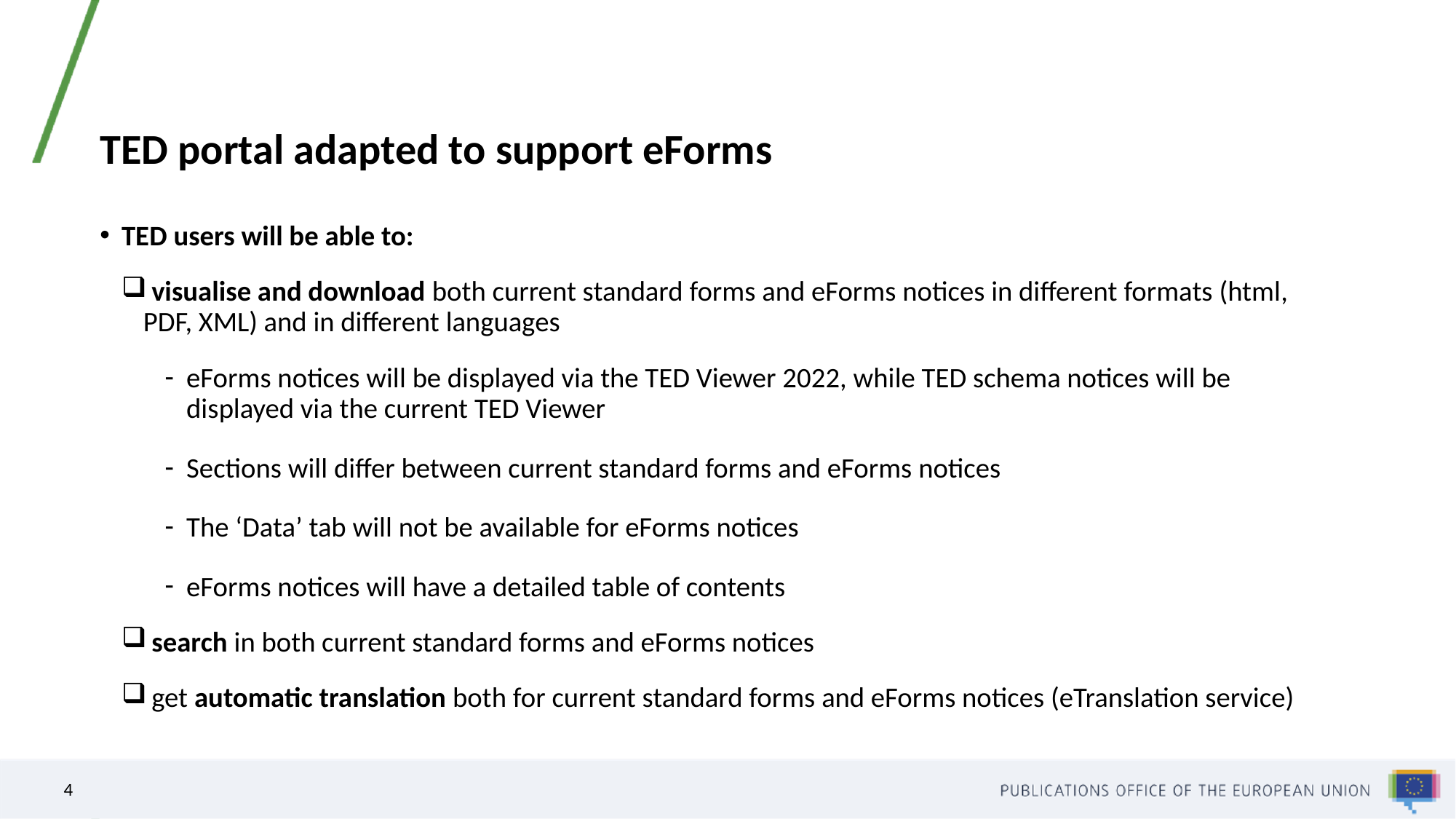

# TED portal adapted to support eForms
TED users will be able to:
 visualise and download both current standard forms and eForms notices in different formats (html, PDF, XML) and in different languages
eForms notices will be displayed via the TED Viewer 2022, while TED schema notices will be displayed via the current TED Viewer
Sections will differ between current standard forms and eForms notices
The ‘Data’ tab will not be available for eForms notices
eForms notices will have a detailed table of contents
 search in both current standard forms and eForms notices
 get automatic translation both for current standard forms and eForms notices (eTranslation service)

4